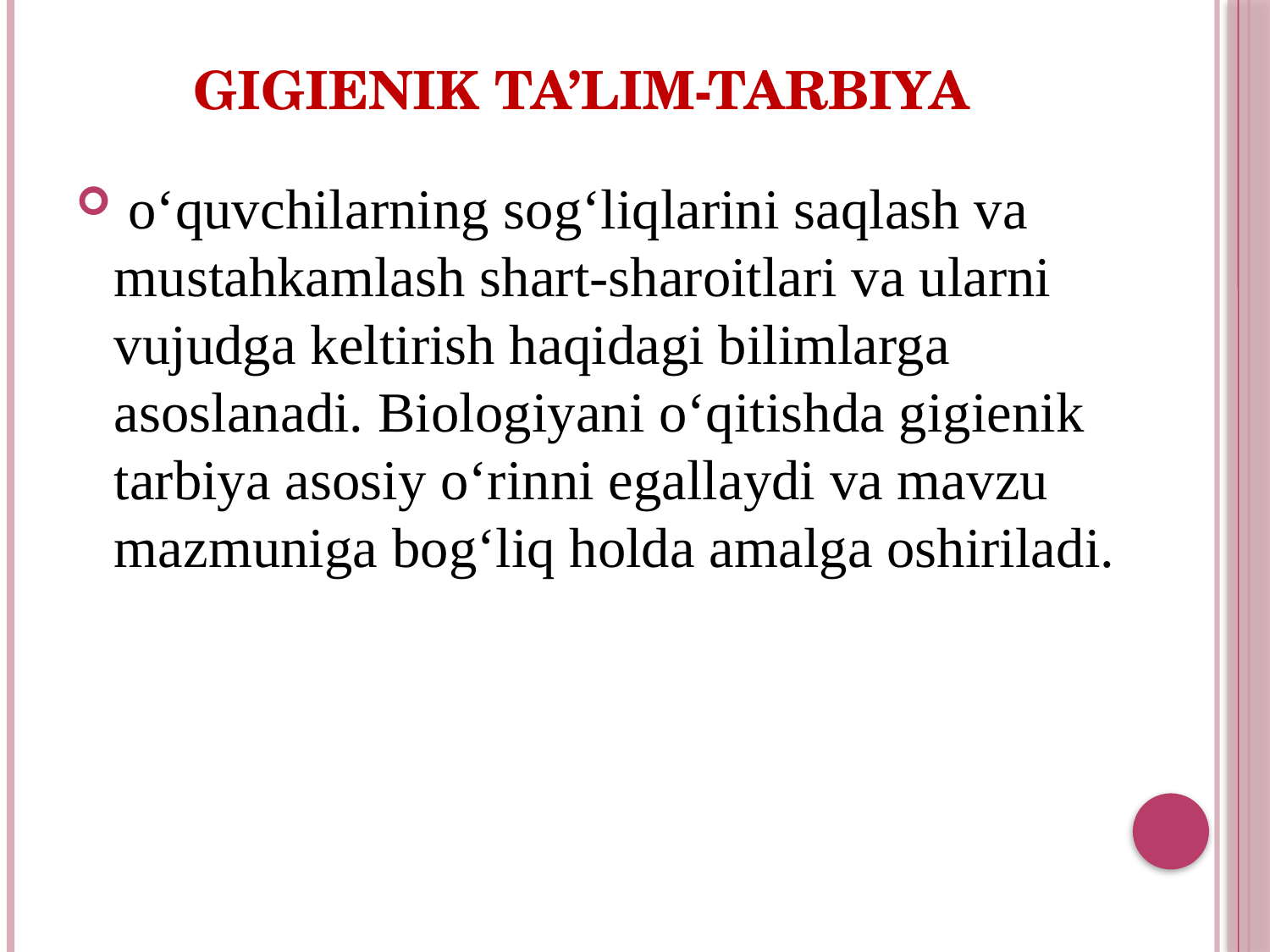

# Gigienik ta’lim-tarbiya
 o‘quvchilarning sog‘liqlarini saqlash va mustahkamlash shart-sharoitlari va ularni vujudga keltirish haqidagi bilimlarga asoslanadi. Biologiyani o‘qitishda gigienik tarbiya asosiy o‘rinni egallaydi va mavzu mazmuniga bog‘liq holda amalga oshiriladi.